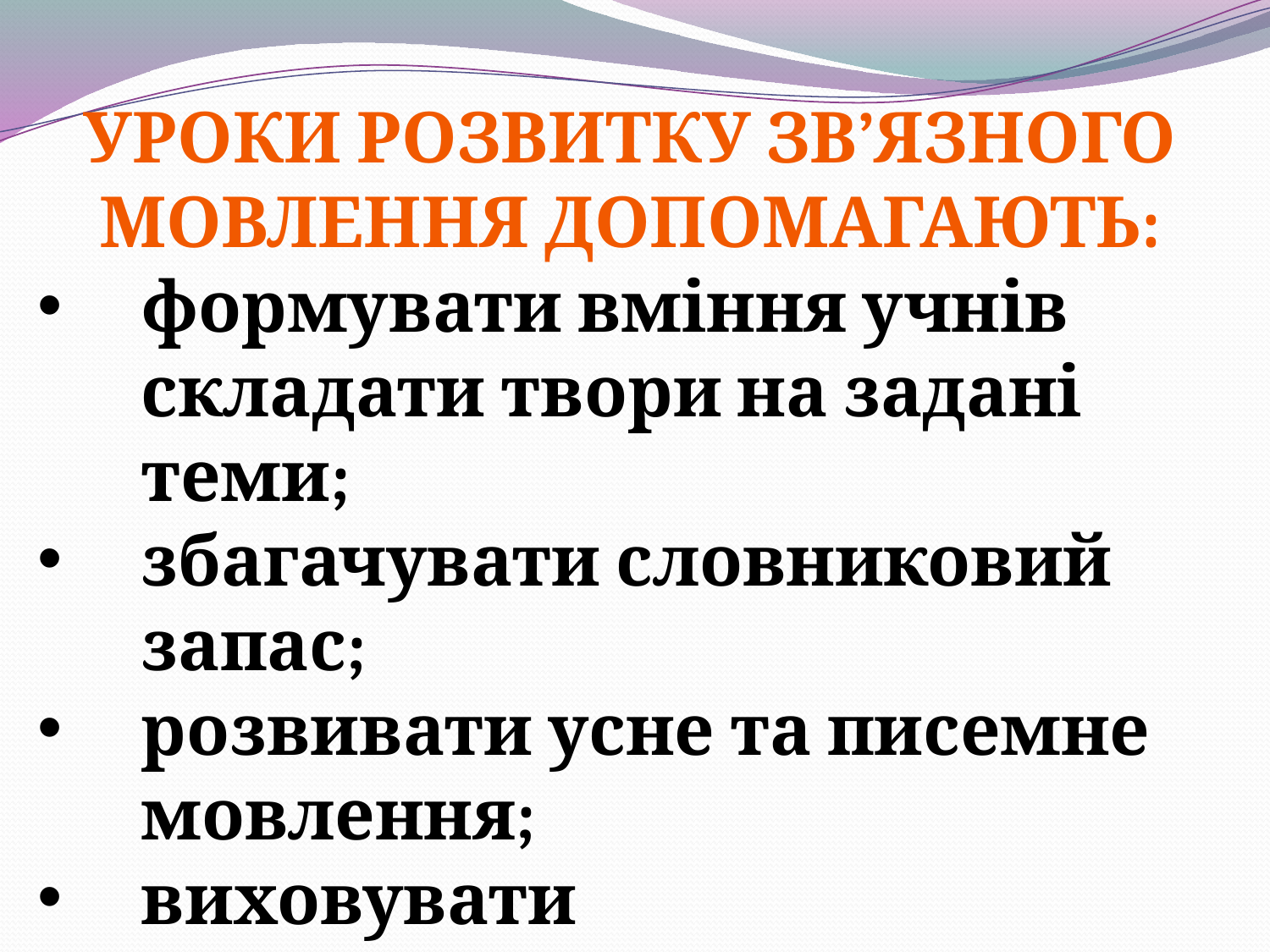

Уроки розвитку зв’язного мовлення допомагають:
формувати вміння учнів складати твори на задані теми;
збагачувати словниковий запас;
розвивати усне та писемне мовлення;
виховувати спостережливість учнів